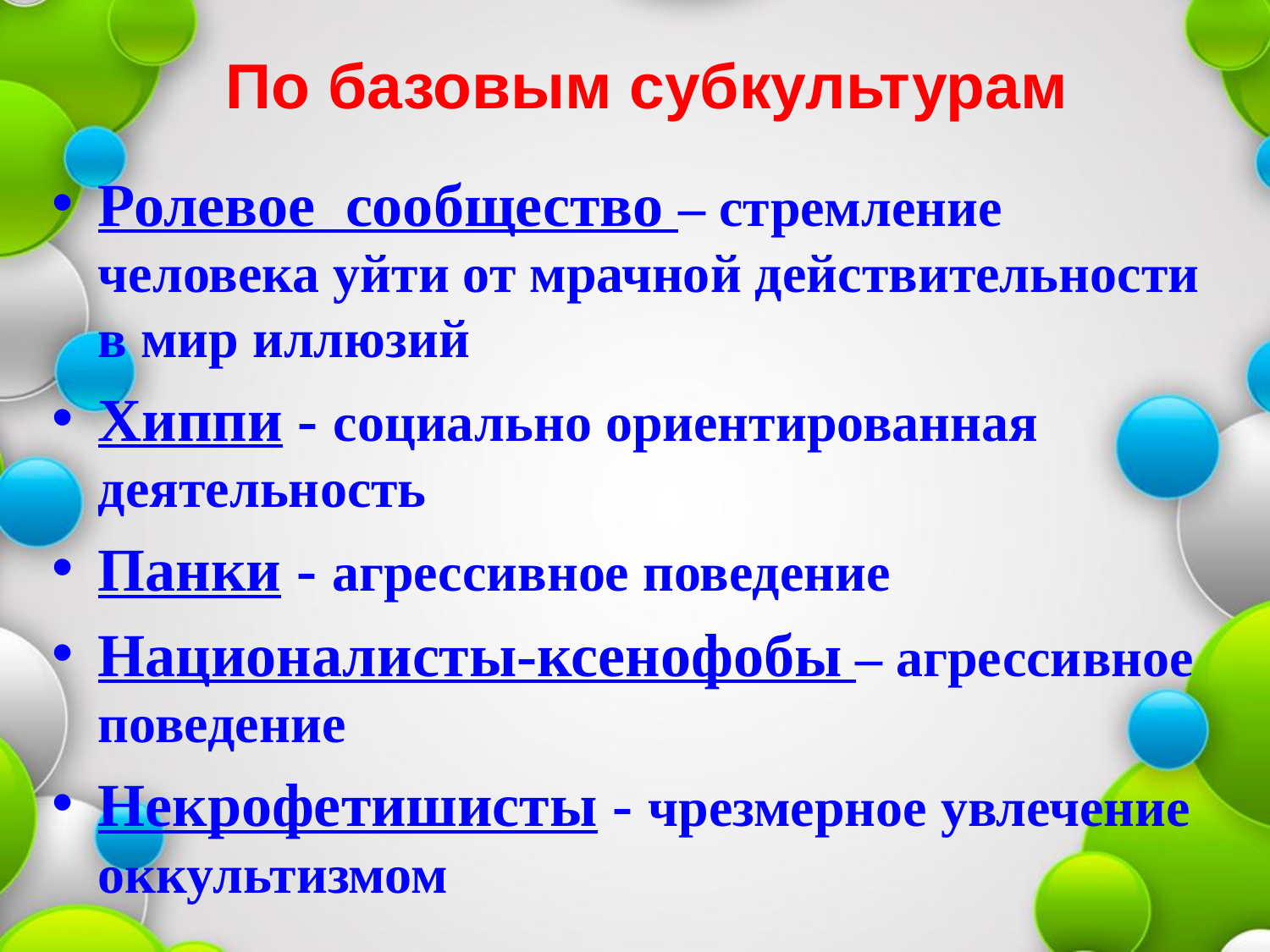

# По базовым субкультурам
Ролевое  сообщество – стремление человека уйти от мрачной действительности в мир иллюзий
Хиппи - социально ориентированная деятельность
Панки - агрессивное поведение
Националисты-ксенофобы – агрессивное поведение
Некрофетишисты - чрезмерное увлечение оккультизмом